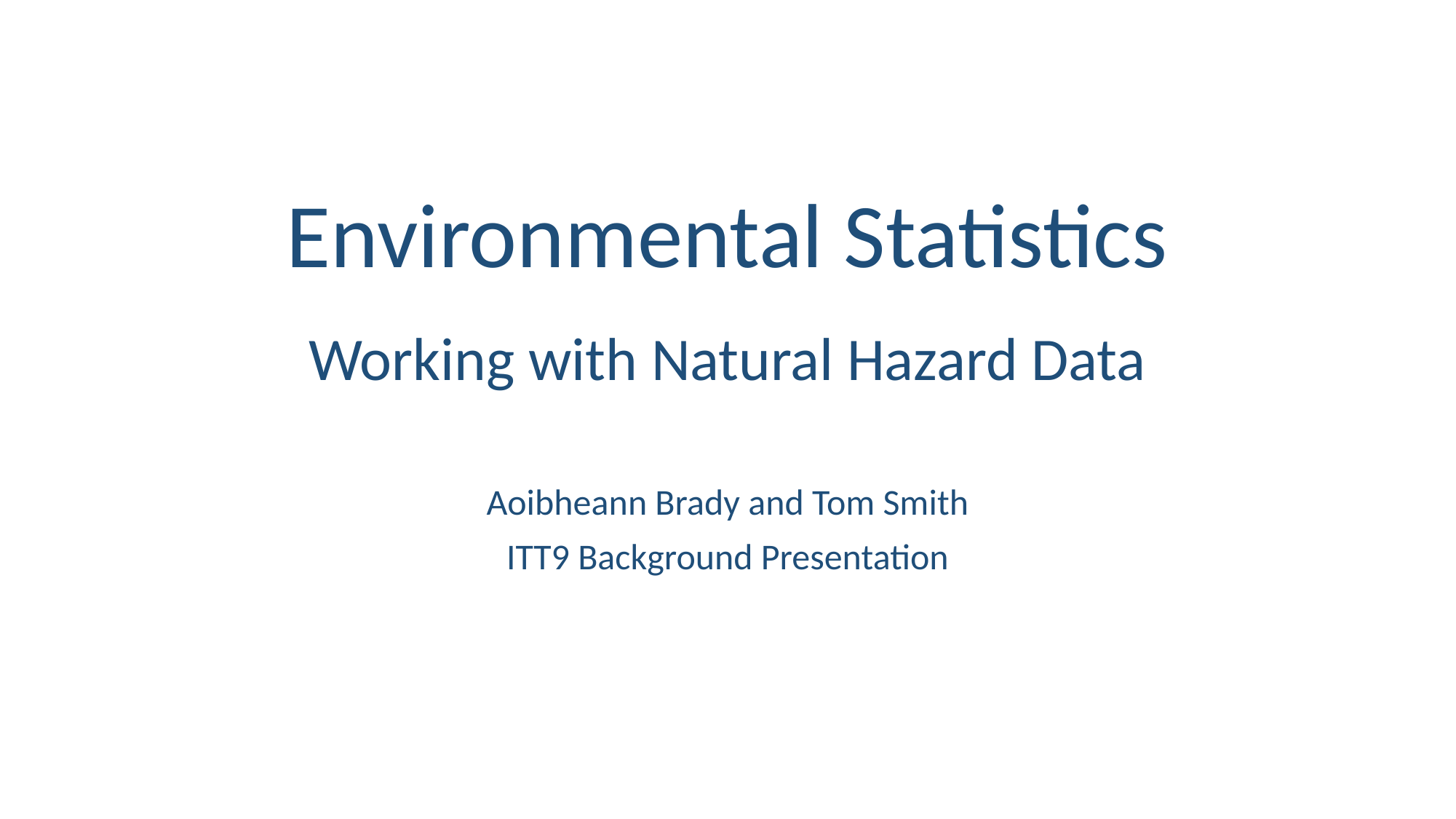

# Environmental Statistics
Working with Natural Hazard Data
Aoibheann Brady and Tom Smith
ITT9 Background Presentation